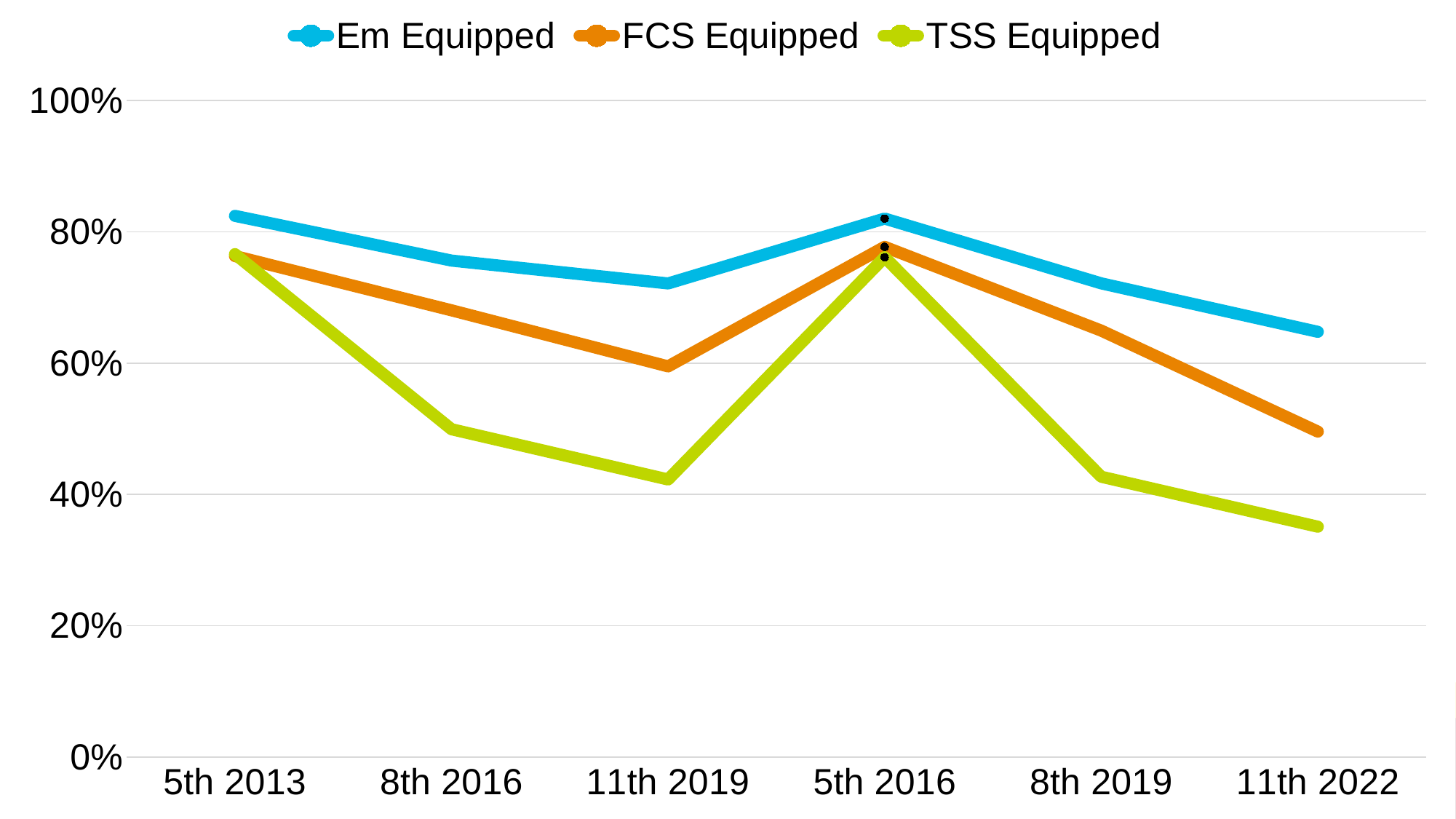

### Chart

| Category | Em Equipped | FCS Equipped | TSS Equipped |
|---|---|---|---|
| 5th 2013 | 0.824143830476931 | 0.762957900492076 | 0.7659072342743047 |
| 8th 2016 | 0.7560507744043944 | 0.680361069320679 | 0.49927603923400254 |
| 11th 2019 | 0.7212827420558889 | 0.5949925447316122 | 0.422776225313197 |
| 5th 2016 | 0.8199831809103352 | 0.7769554964628007 | 0.761105702720705 |
| 8th 2019 | 0.7213742343410414 | 0.6494779760081067 | 0.42697491486402045 |
| 11th 2022 | 0.6476408249417389 | 0.4957099249236861 | 0.3509426144603279 |
#